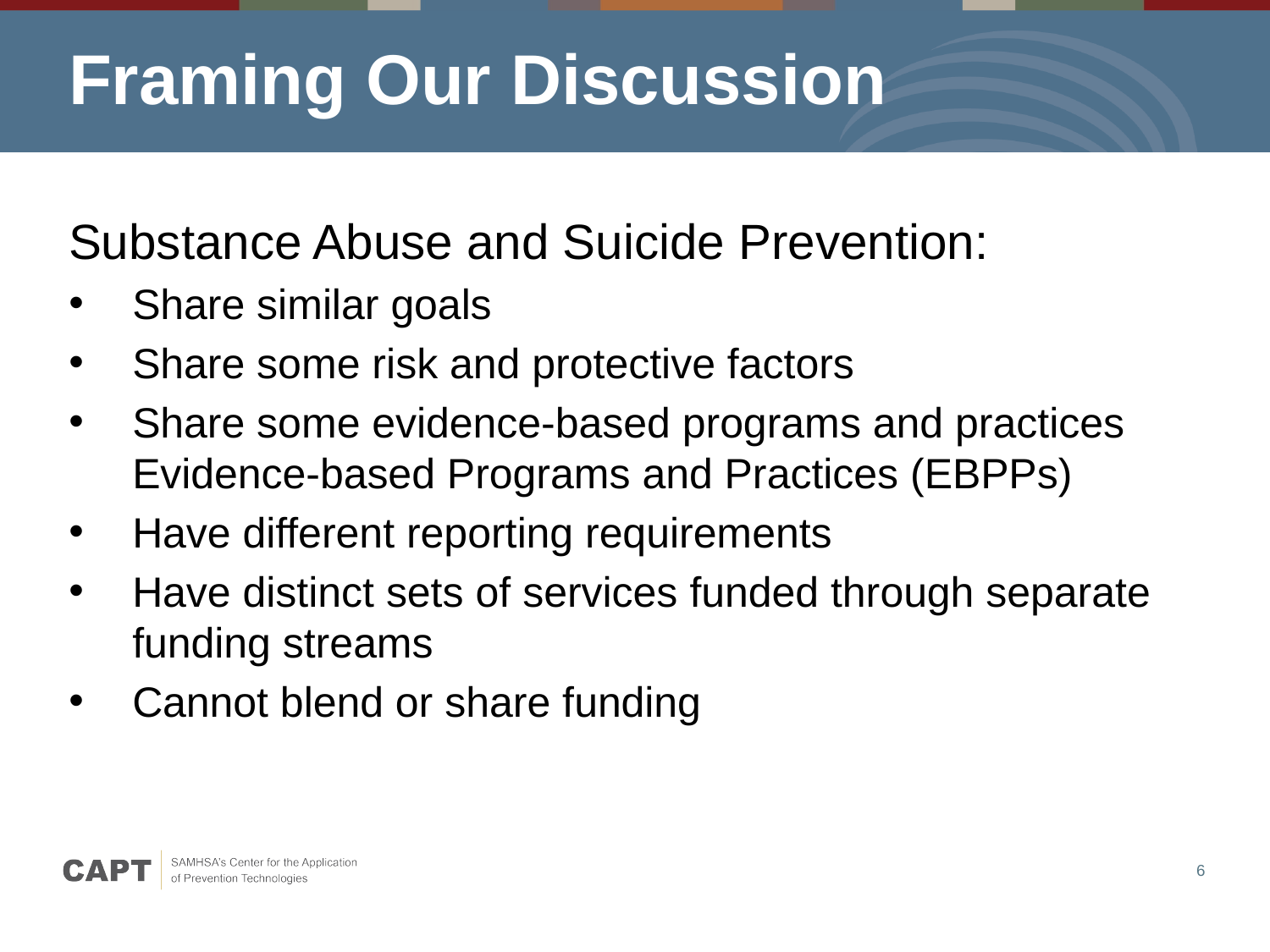

# Framing Our Discussion
Substance Abuse and Suicide Prevention:
Share similar goals
Share some risk and protective factors
Share some evidence-based programs and practices Evidence-based Programs and Practices (EBPPs)
Have different reporting requirements
Have distinct sets of services funded through separate funding streams
Cannot blend or share funding